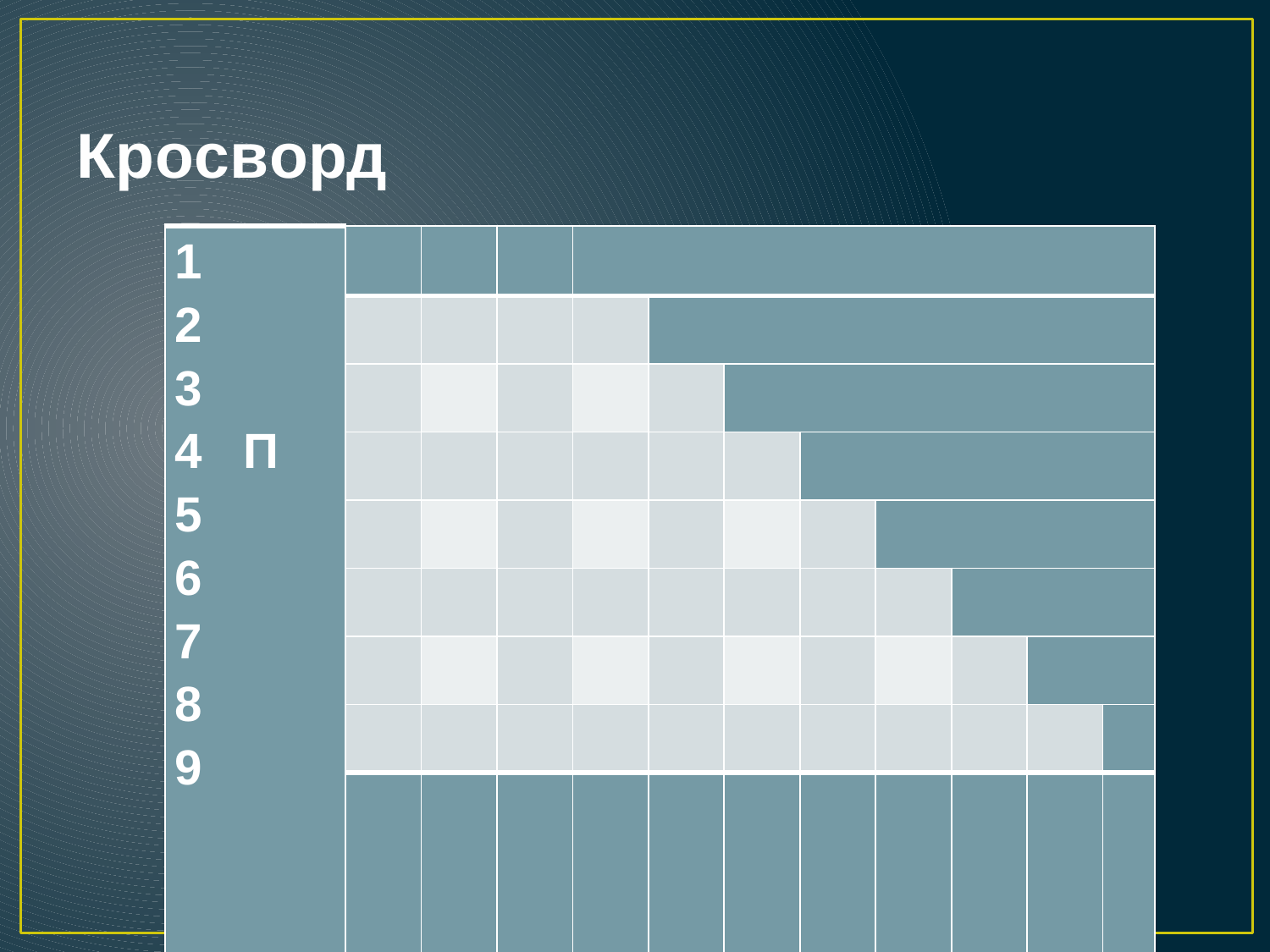

# Кросворд
| 1 2 3 4 П 5 6 7 8 9 |  |  |  |  |  |  |  |  |  |  |  |
| --- | --- | --- | --- | --- | --- | --- | --- | --- | --- | --- | --- |
|  |  |  |  |  |  |  |  |  |  |  |  |
|  |  |  |  |  |  |  |  |  |  |  |  |
|  |  |  |  |  |  |  |  |  |  |  |  |
|  |  |  |  |  |  |  |  |  |  |  |  |
|  |  |  |  |  |  |  |  |  |  |  |  |
|  |  |  |  |  |  |  |  |  |  |  |  |
|  |  |  |  |  |  |  |  |  |  |  |  |
|  |  |  |  |  |  |  |  |  |  |  |  |
| 1 | П | о | л | е |  |  |  |  |  |  |  |  |
| --- | --- | --- | --- | --- | --- | --- | --- | --- | --- | --- | --- | --- |
| 2 | П | л | о | щ | а |  |  |  |  |  |  |  |
| 3 | П | р | и | з | м | а |  |  |  |  |  |  |
| 4 | П | е | р | е | р | і | з |  |  |  |  |  |
| 5 | П | р | о | е | к | ц | і | я |  |  |  |  |
| 6 | П | о | є | д | н | а | н | н | я |  |  |  |
| 7 | П | я | т | и | к | у | т | н | и | к |  |  |
| 8 | П | е | р | с | п | е | к | т | и | в | а |  |
| 9 | П | р | о | е | ц | і | ю | в | а | н | н | я |